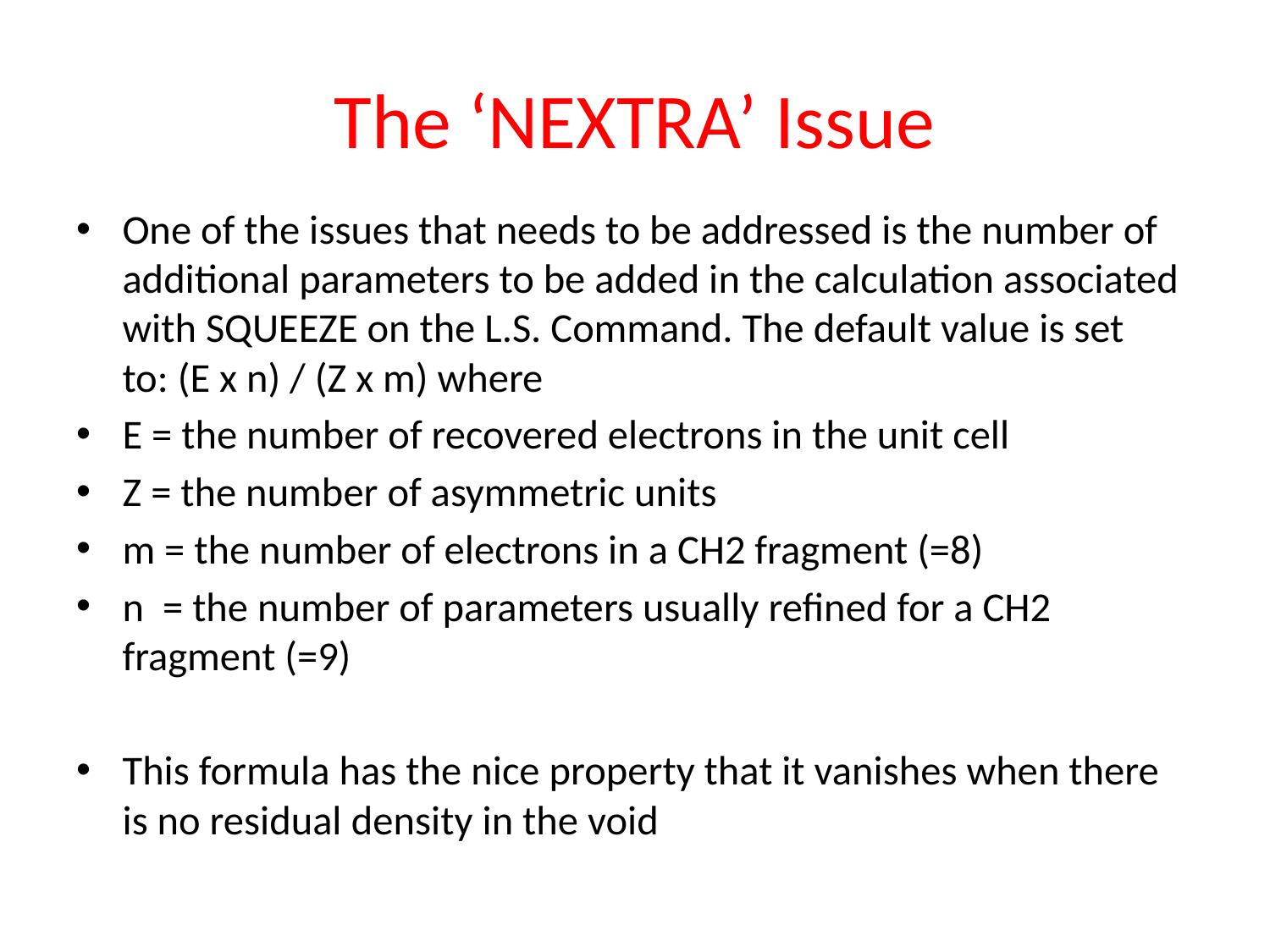

# The ‘NEXTRA’ Issue
One of the issues that needs to be addressed is the number of additional parameters to be added in the calculation associated with SQUEEZE on the L.S. Command. The default value is set to: (E x n) / (Z x m) where
E = the number of recovered electrons in the unit cell
Z = the number of asymmetric units
m = the number of electrons in a CH2 fragment (=8)
n  = the number of parameters usually refined for a CH2 fragment (=9)

This formula has the nice property that it vanishes when there is no residual density in the void